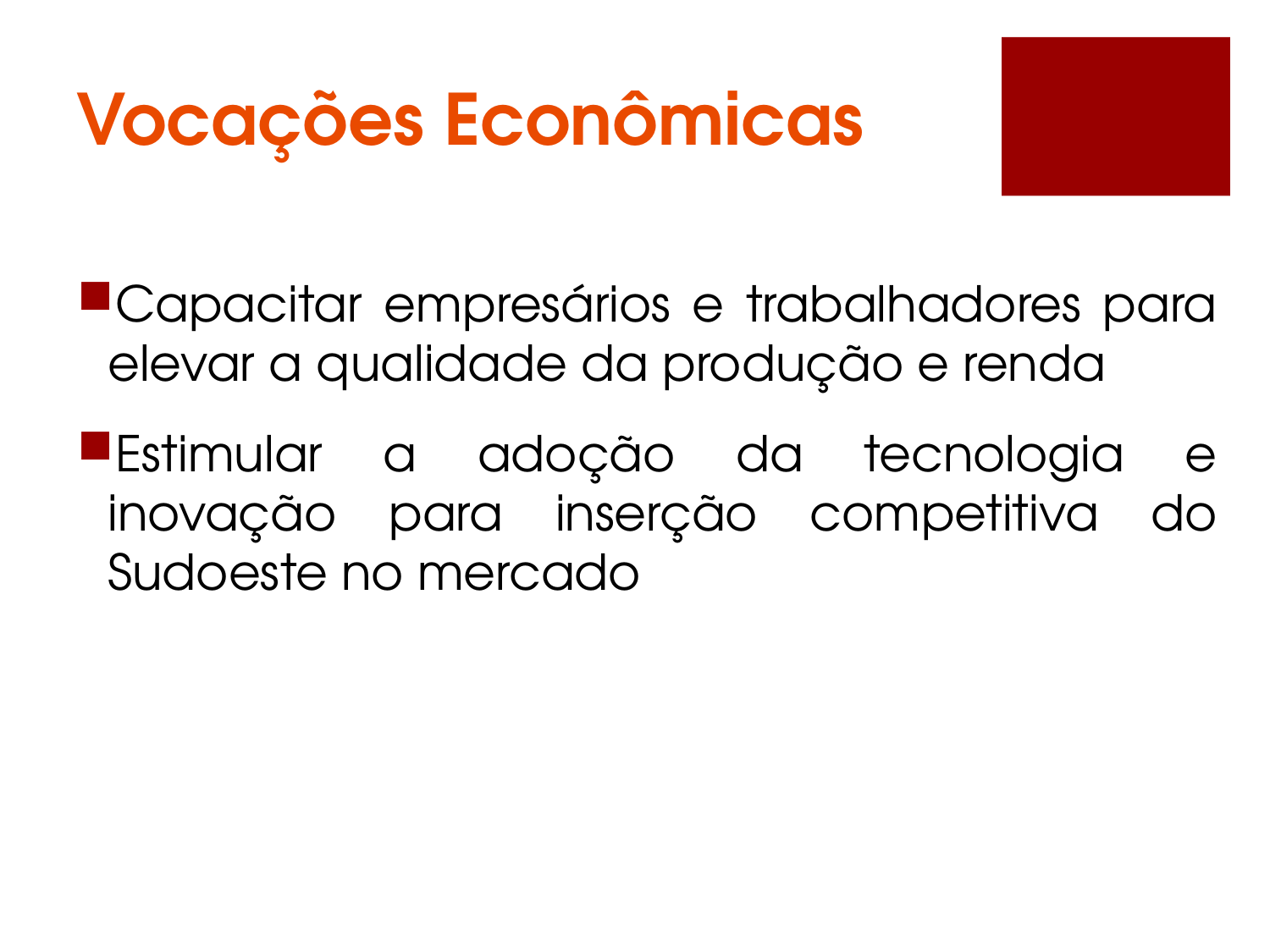

# Vocações Econômicas
Capacitar empresários e trabalhadores para elevar a qualidade da produção e renda
Estimular a adoção da tecnologia e inovação para inserção competitiva do Sudoeste no mercado